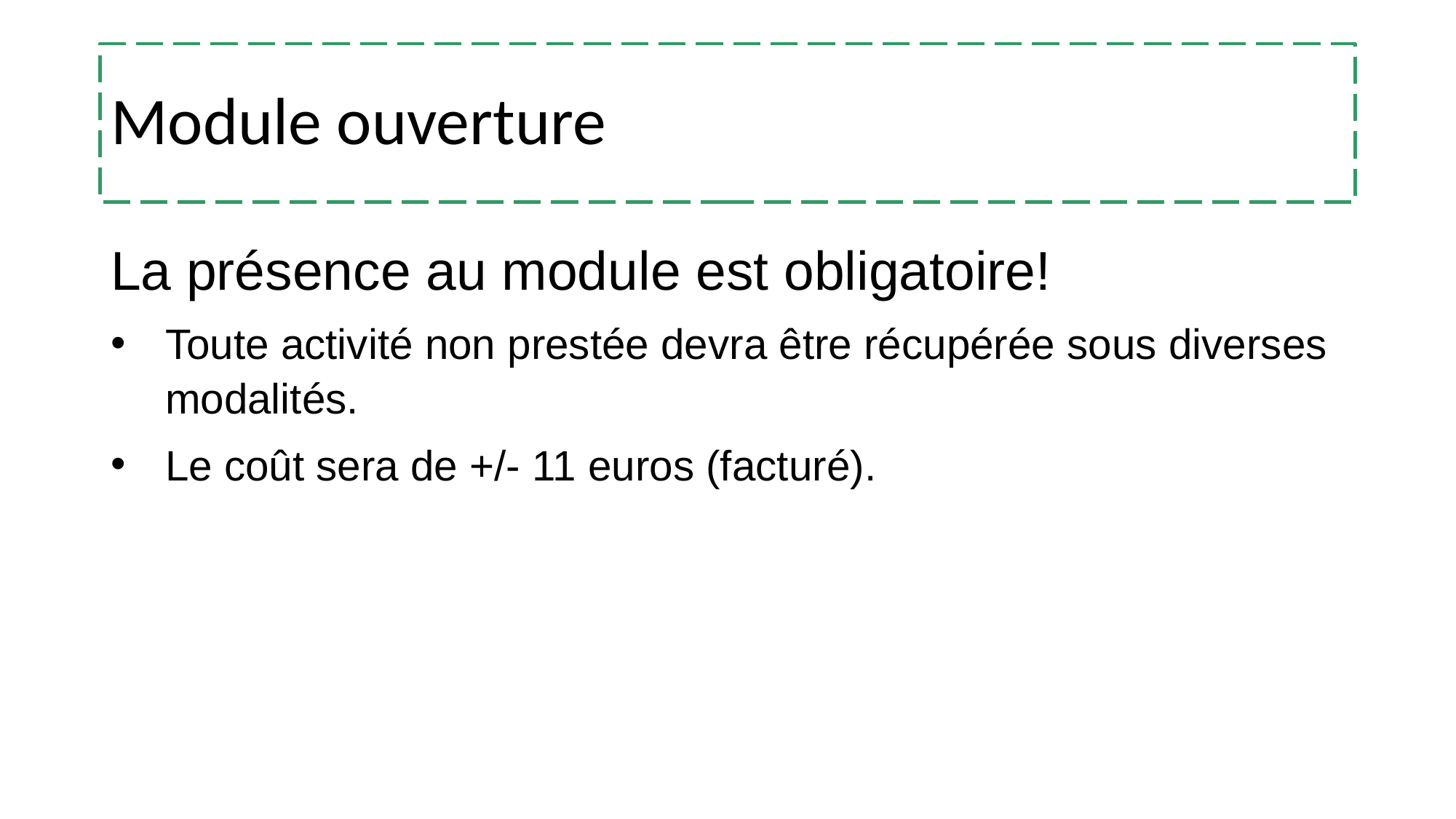

# Module ouverture
La présence au module est obligatoire!
Toute activité non prestée devra être récupérée sous diverses modalités.
Le coût sera de +/- 11 euros (facturé).